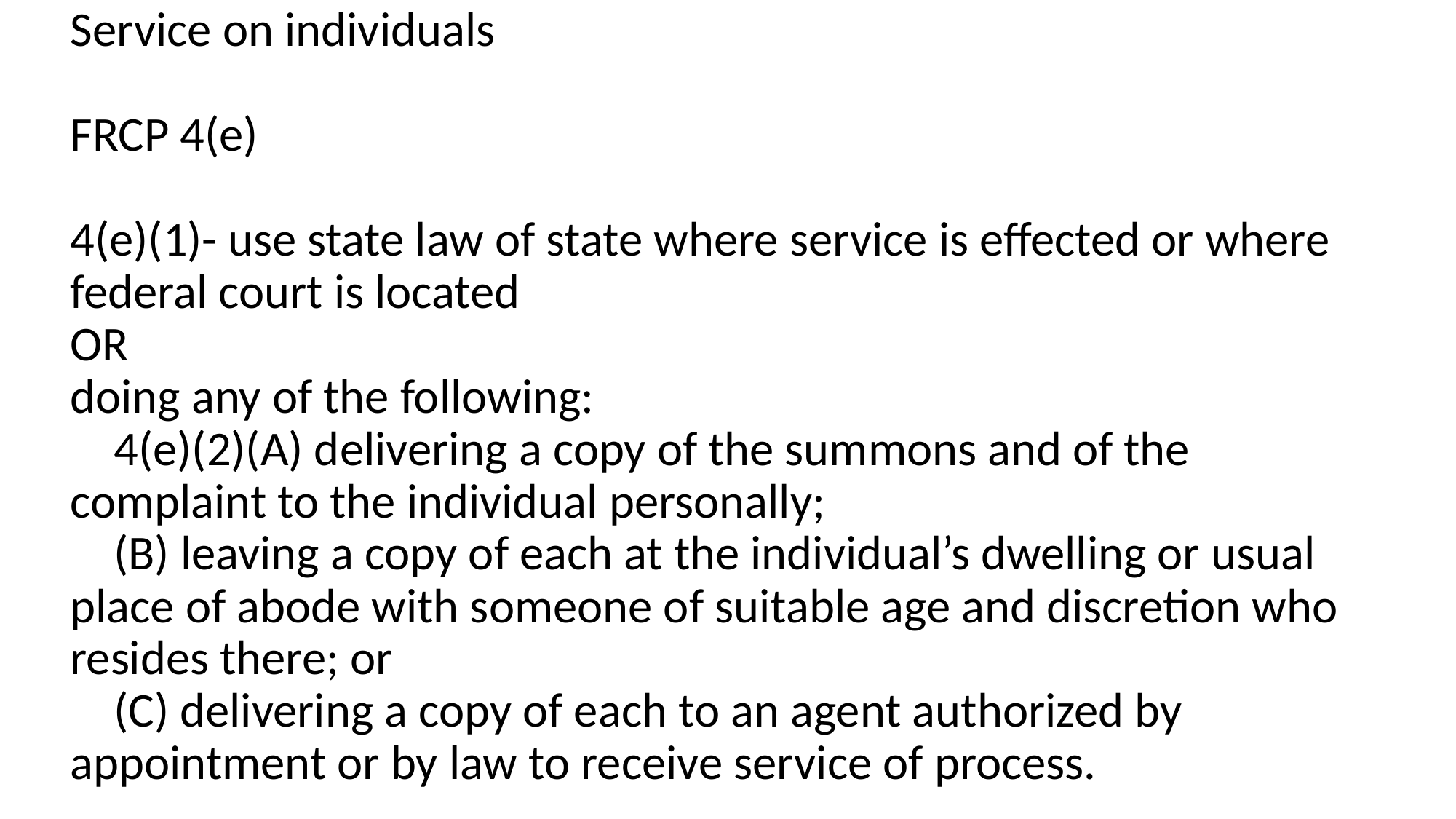

# Service on individuals FRCP 4(e) 4(e)(1)- use state law of state where service is effected or where federal court is located OR doing any of the following:     4(e)(2)(A) delivering a copy of the summons and of the complaint to the individual personally;     (B) leaving a copy of each at the individual’s dwelling or usual place of abode with someone of suitable age and discretion who resides there; or     (C) delivering a copy of each to an agent authorized by appointment or by law to receive service of process.